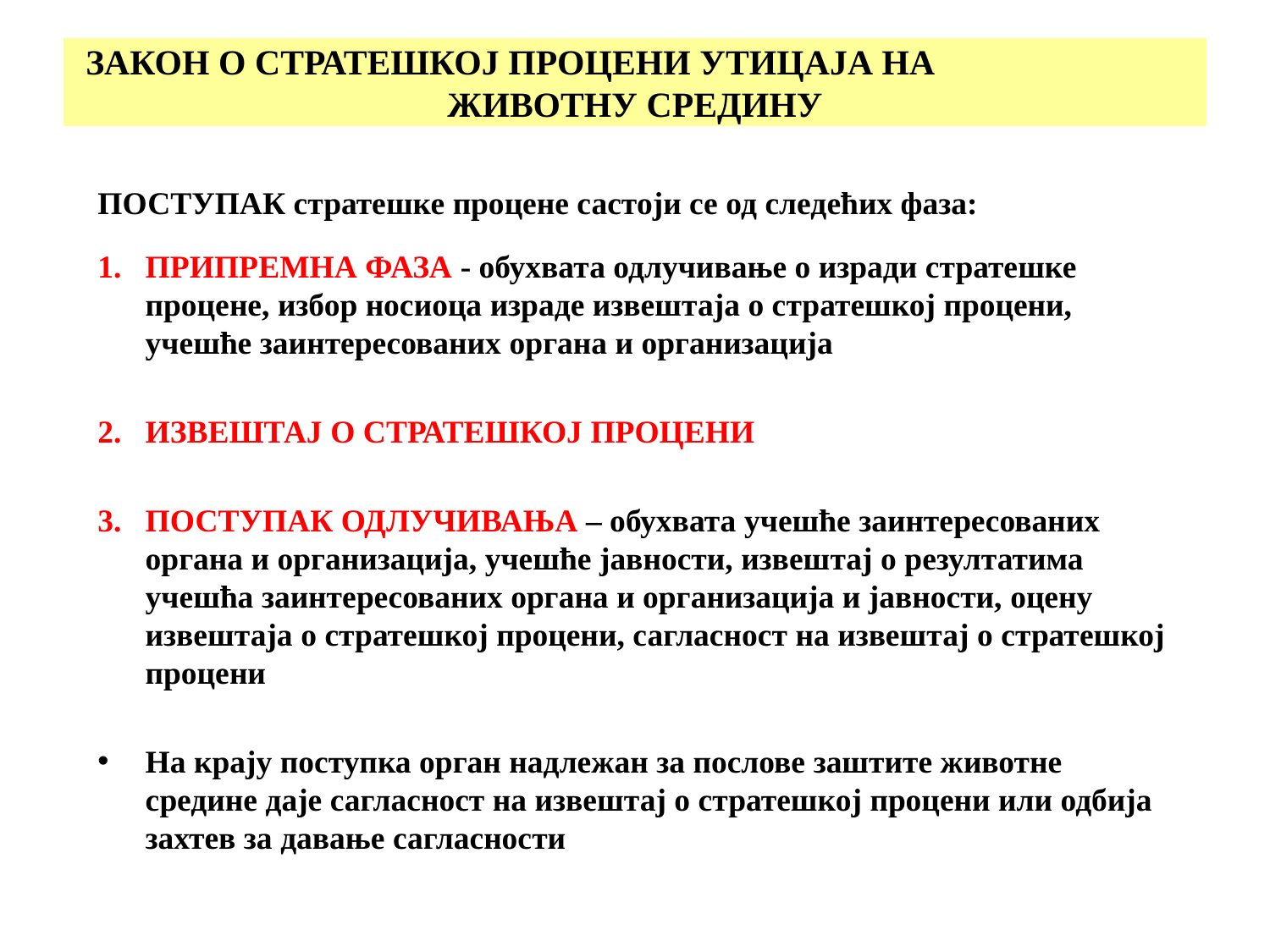

# ЗАКОН О СТРАТЕШКОЈ ПРОЦЕНИ УТИЦАЈА НА                             ЖИВОТНУ СРЕДИНУ
ПОСТУПАК стратешке процене састоји се од следећих фаза:

ПРИПРЕМНА ФАЗА ‐ обухвата одлучивање о изради стратешке процене, избор носиоца израде извештаја о стратешкој процени, учешће заинтересованих органа и организација

ИЗВЕШТАЈ О СТРАТЕШКОЈ ПРОЦЕНИ

ПОСТУПАК ОДЛУЧИВАЊА – обухвата учешће заинтересованих органа и организација, учешће јавности, извештај о резултатима учешћа заинтересованих органа и организација и јавности, оцену извештаја о стратешкој процени, сагласност на извештај о стратешкој процени

На крају поступка орган надлежан за послове заштите животне средине даје сагласност на извештај о стратешкој процени или одбија захтев за давање сагласности